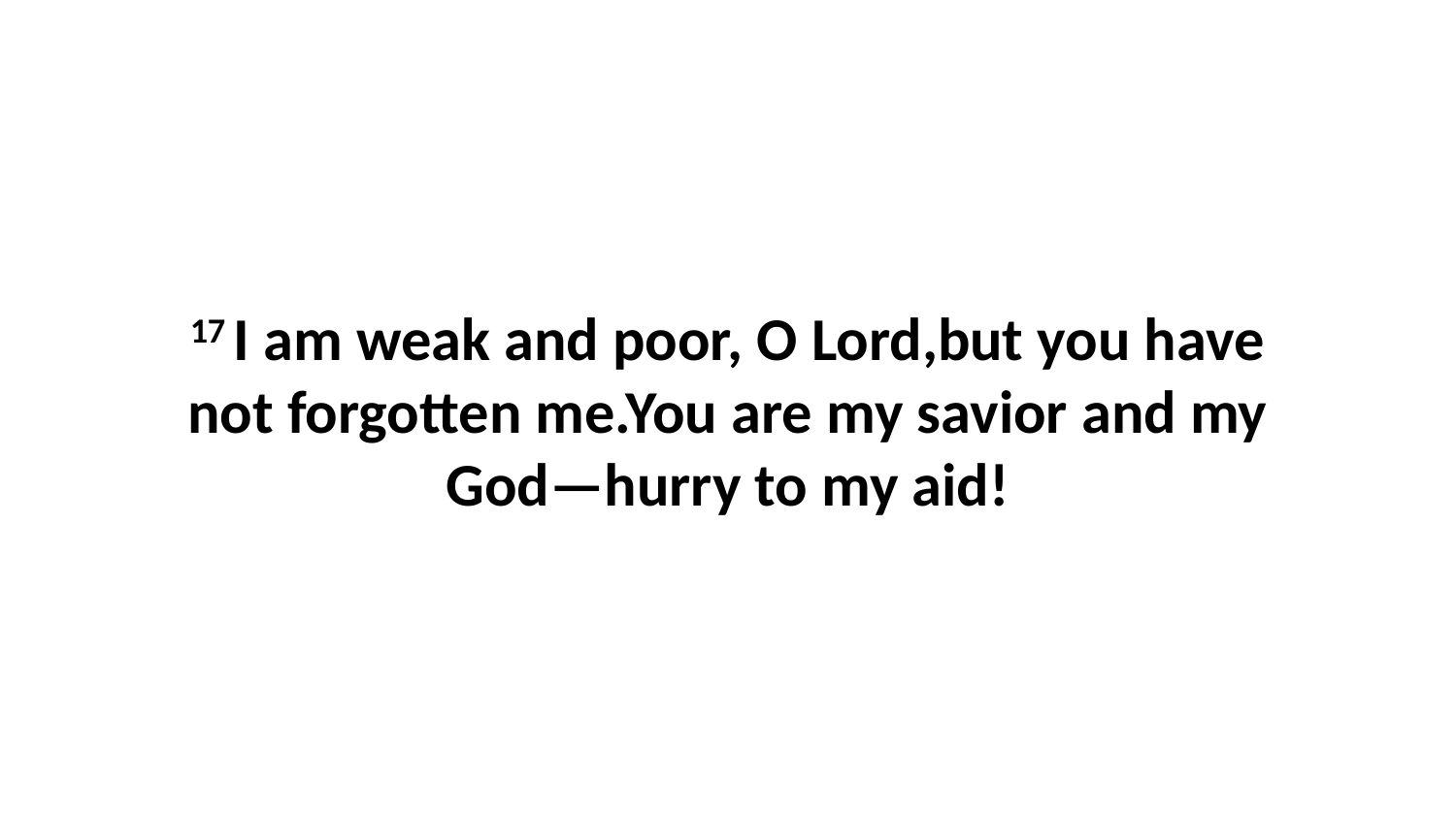

17 I am weak and poor, O Lord,but you have not forgotten me.You are my savior and my God—hurry to my aid!